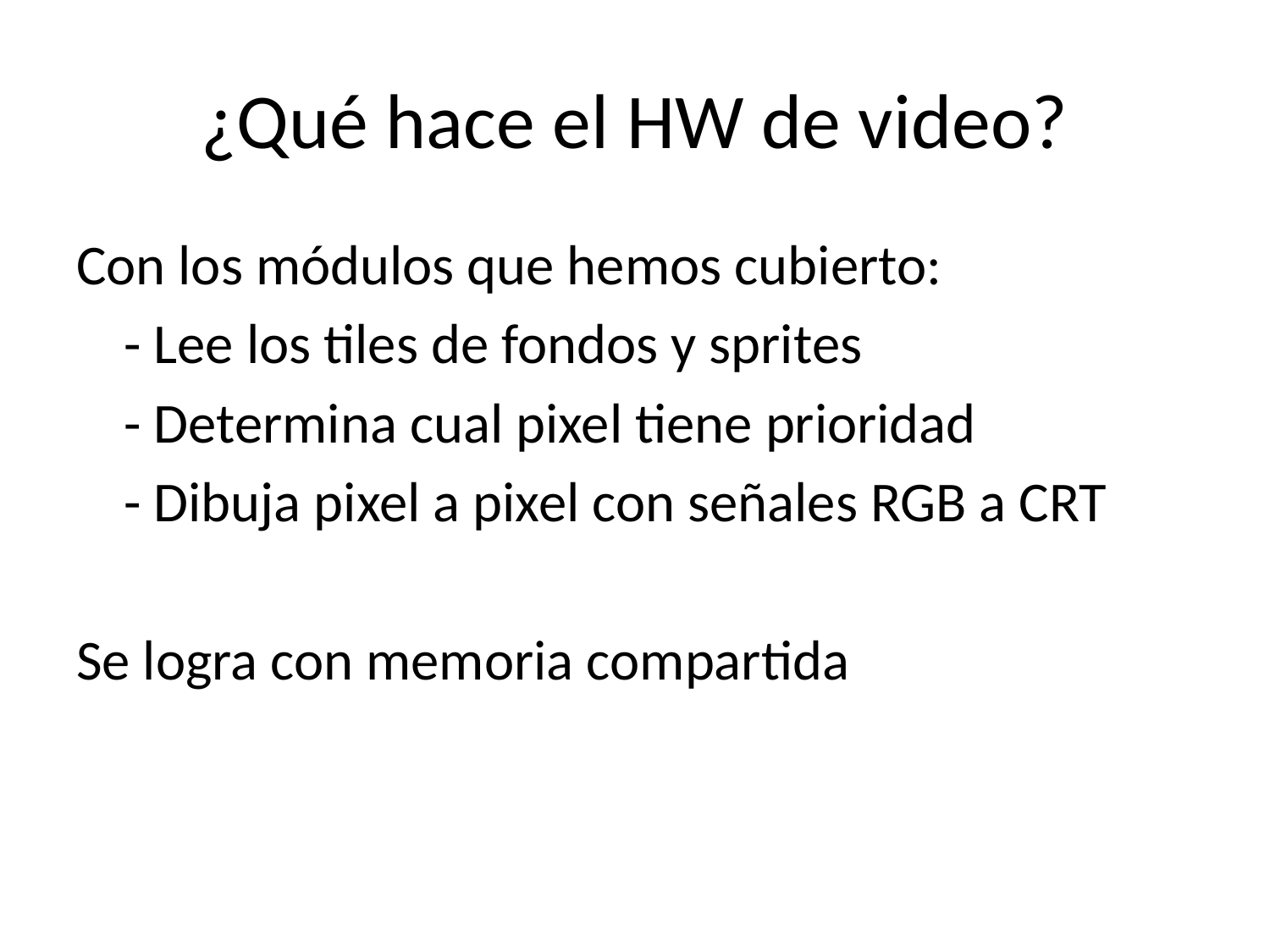

# ¿Qué hace el HW de video?
Con los módulos que hemos cubierto:
	- Lee los tiles de fondos y sprites
	- Determina cual pixel tiene prioridad
	- Dibuja pixel a pixel con señales RGB a CRT

Se logra con memoria compartida